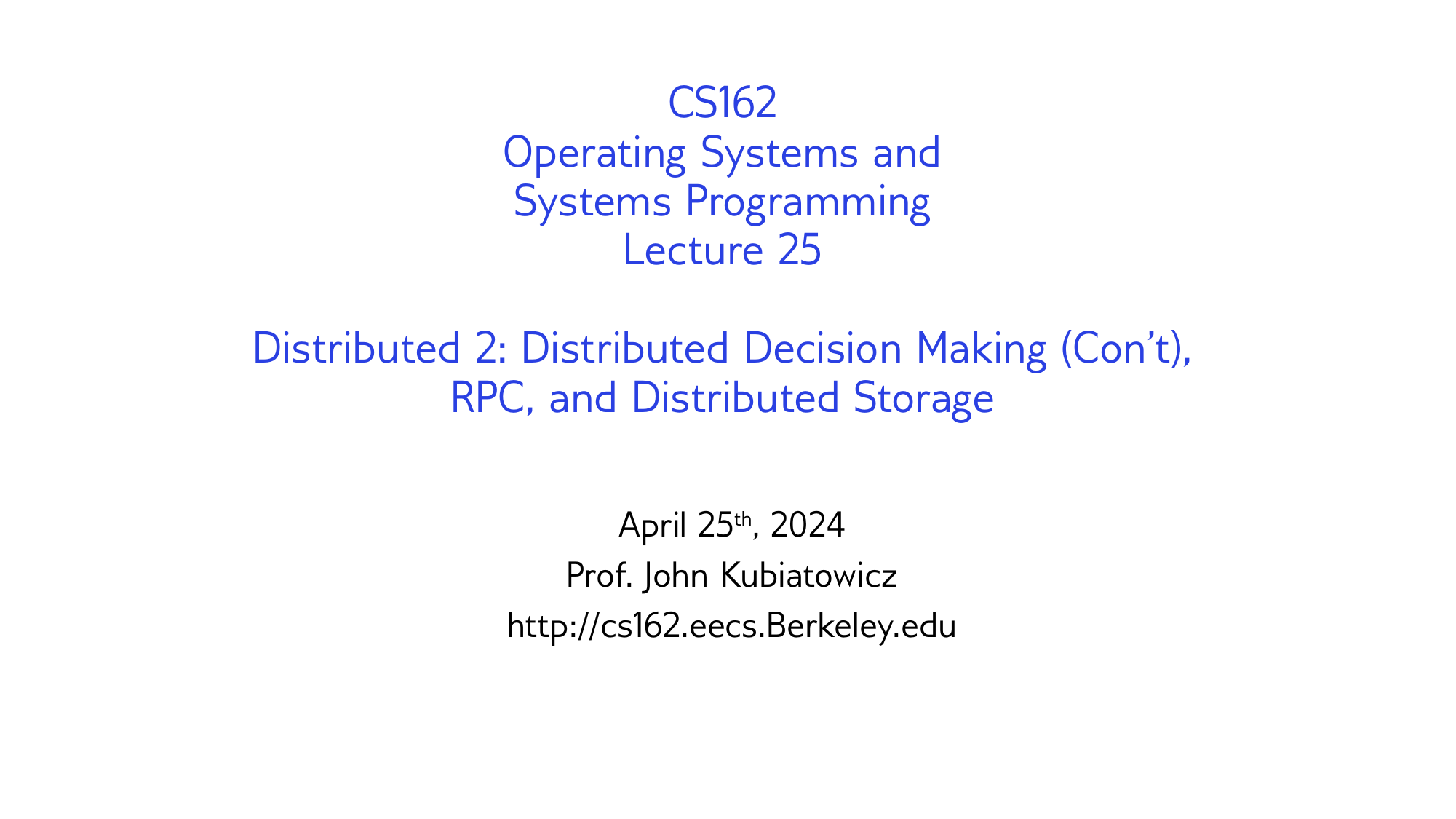

# CS162 Operating Systems and Systems Programming Lecture 25 Distributed 2: Distributed Decision Making (Con’t), RPC, and Distributed Storage
April 25th, 2024
Prof. John Kubiatowicz
http://cs162.eecs.Berkeley.edu